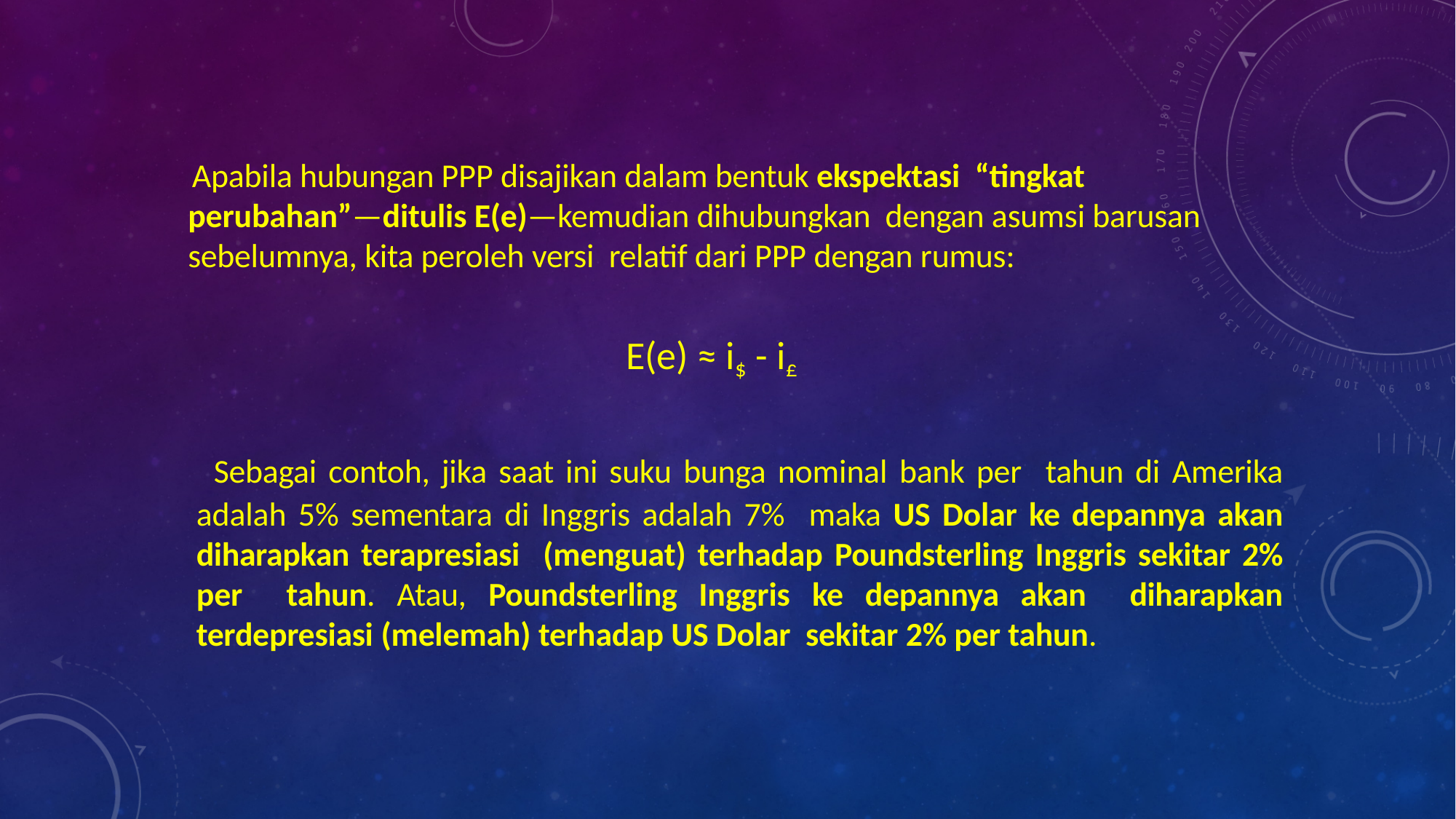

Apabila hubungan PPP disajikan dalam bentuk ekspektasi  “tingkat perubahan”—ditulis E(e)—kemudian dihubungkan  dengan asumsi barusan sebelumnya, kita peroleh versi  relatif dari PPP dengan rumus:

E(е) ≈ i$ - i£

    Sebagai contoh, jika saat ini suku bunga nominal bank per  tahun di Amerika adalah 5% sementara di Inggris adalah 7%  maka US Dolar ke depannya akan diharapkan terapresiasi  (menguat) terhadap Poundsterling Inggris sekitar 2% per  tahun. Atau, Poundsterling Inggris ke depannya akan  diharapkan terdepresiasi (melemah) terhadap US Dolar  sekitar 2% per tahun.